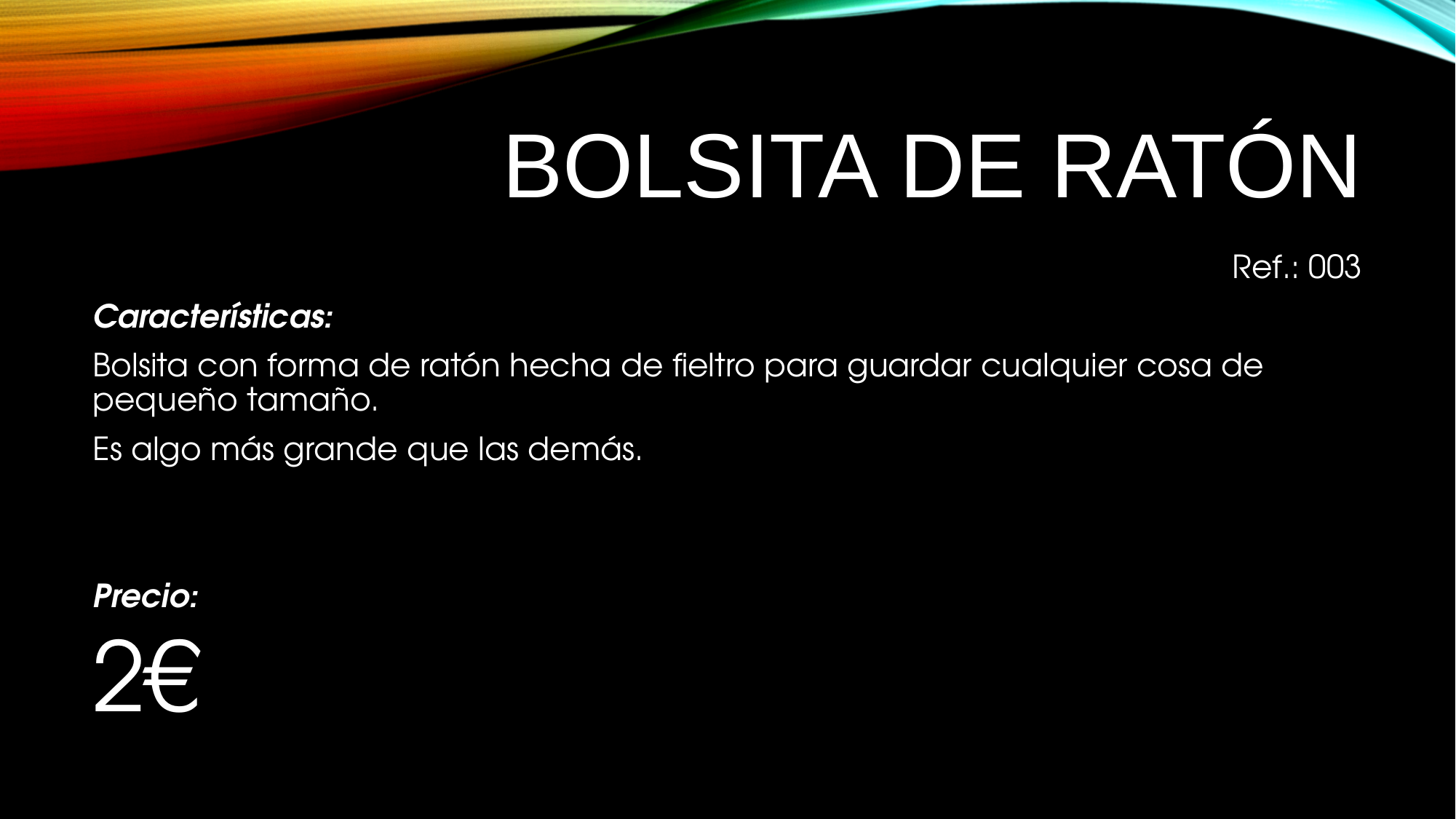

# Bolsita de ratón
Ref.: 003
Características:
Bolsita con forma de ratón hecha de fieltro para guardar cualquier cosa de pequeño tamaño.
Es algo más grande que las demás.

Precio:
2€